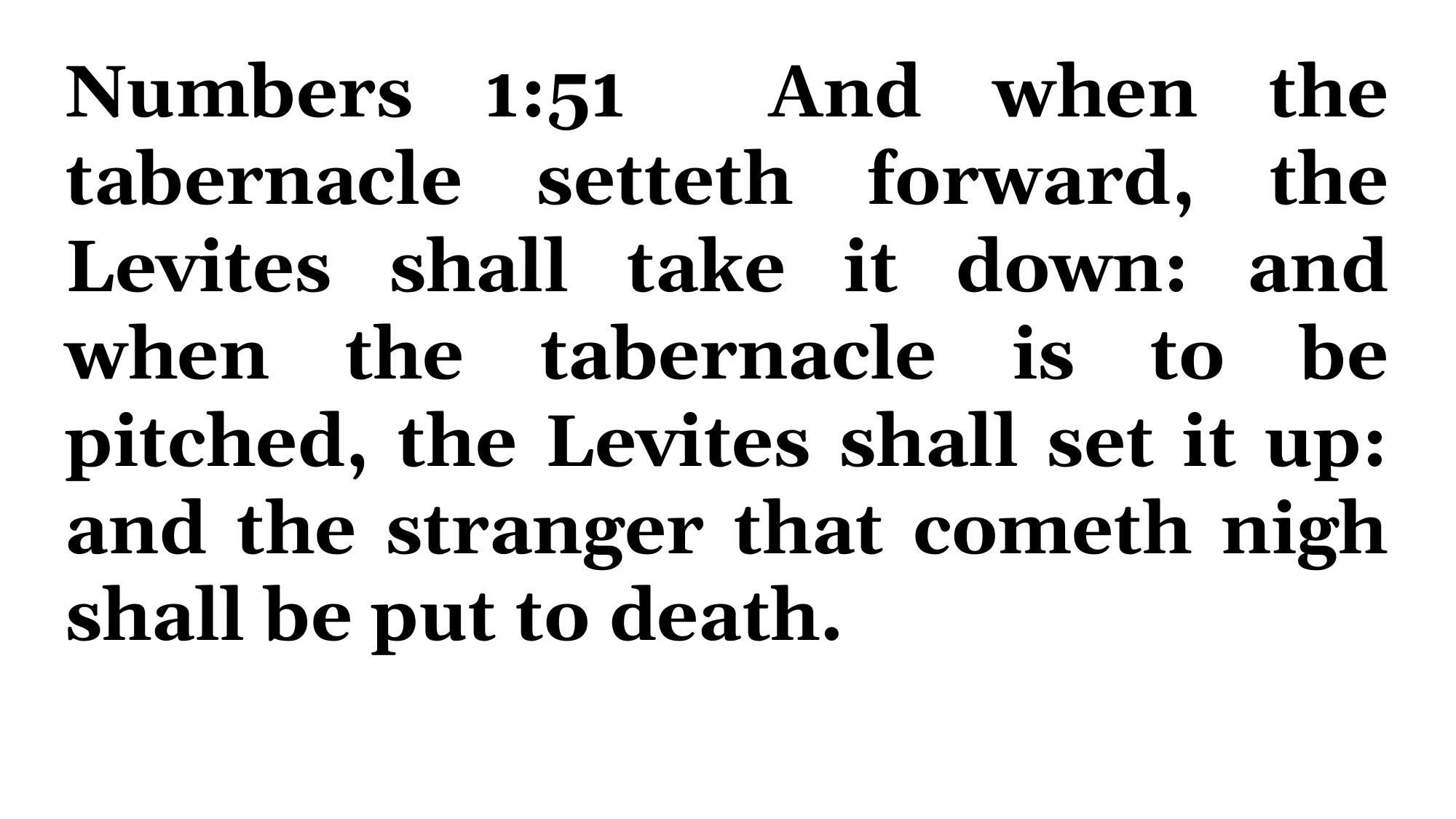

Numbers 1:51  And when the tabernacle setteth forward, the Levites shall take it down: and when the tabernacle is to be pitched, the Levites shall set it up: and the stranger that cometh nigh shall be put to death.